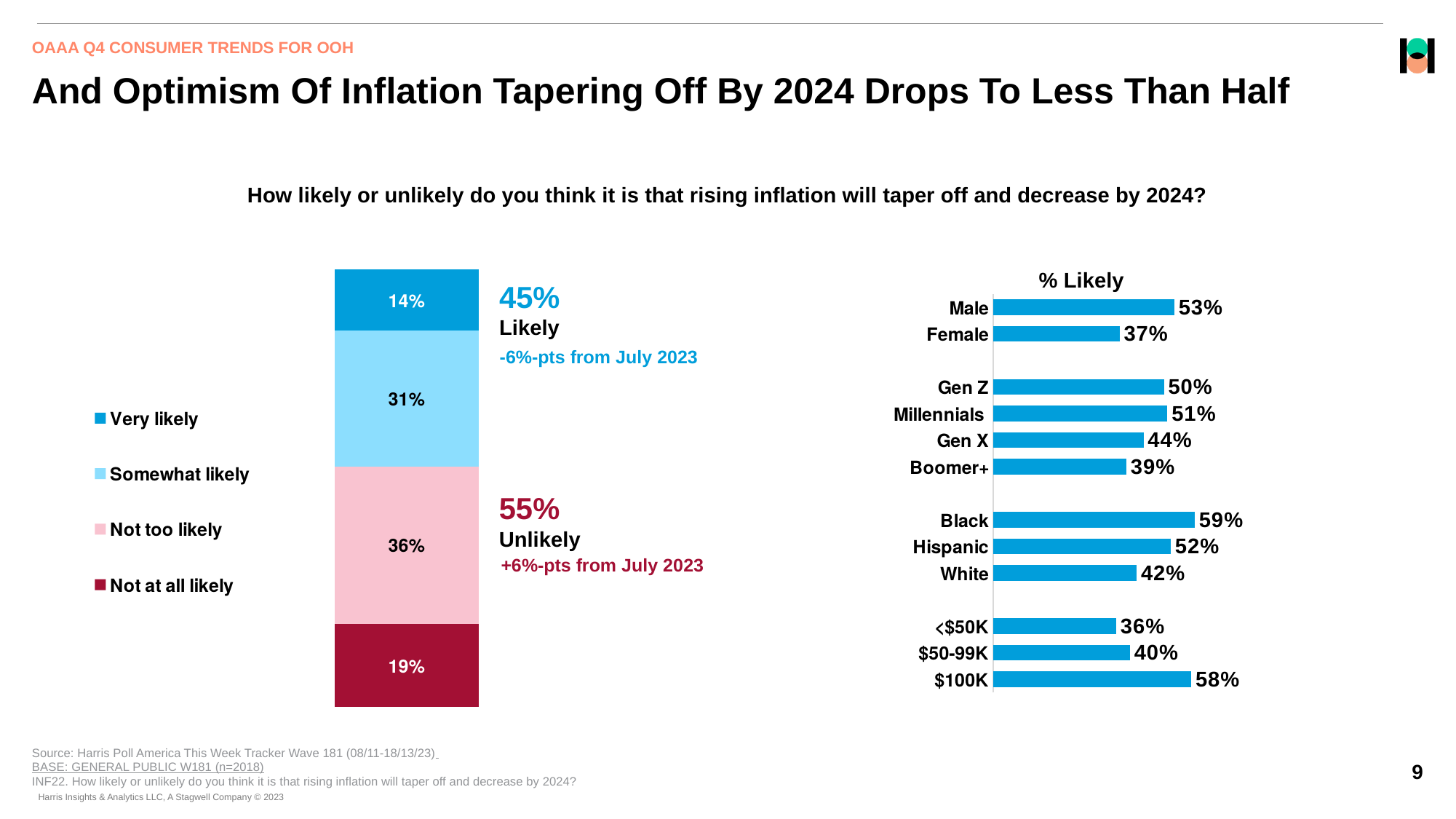

OAAA Q4 CONSUMER TRENDS FOR OOH
# And Optimism Of Inflation Tapering Off By 2024 Drops To Less Than Half
How likely or unlikely do you think it is that rising inflation will taper off and decrease by 2024?
% Likely

### Chart

| Category | Very we | Column1 | Not at all likely | Not too likely | Somewhat likely | Very likely |
|---|---|---|---|---|---|---|
45%
Likely

### Chart

| Category | Wave 181 (08/11 - 08/13) |
|---|---|
| Male | 0.53 |
| Female | 0.37 |
|  | None |
| Gen Z | 0.5 |
| Millennials  | 0.51 |
| Gen X | 0.44 |
| Boomer+ | 0.39 |
|  | None |
| Black | 0.59 |
| Hispanic | 0.52 |
| White | 0.42 |
|  | None |
| <$50K | 0.36 |
| $50-99K | 0.4 |
| $100K | 0.58 |
-6%-pts from July 2023
55%
Unlikely
+6%-pts from July 2023

Source: Harris Poll America This Week Tracker Wave 181 (08/11-18/13/23)
BASE: GENERAL PUBLIC W181 (n=2018)
INF22. How likely or unlikely do you think it is that rising inflation will taper off and decrease by 2024?